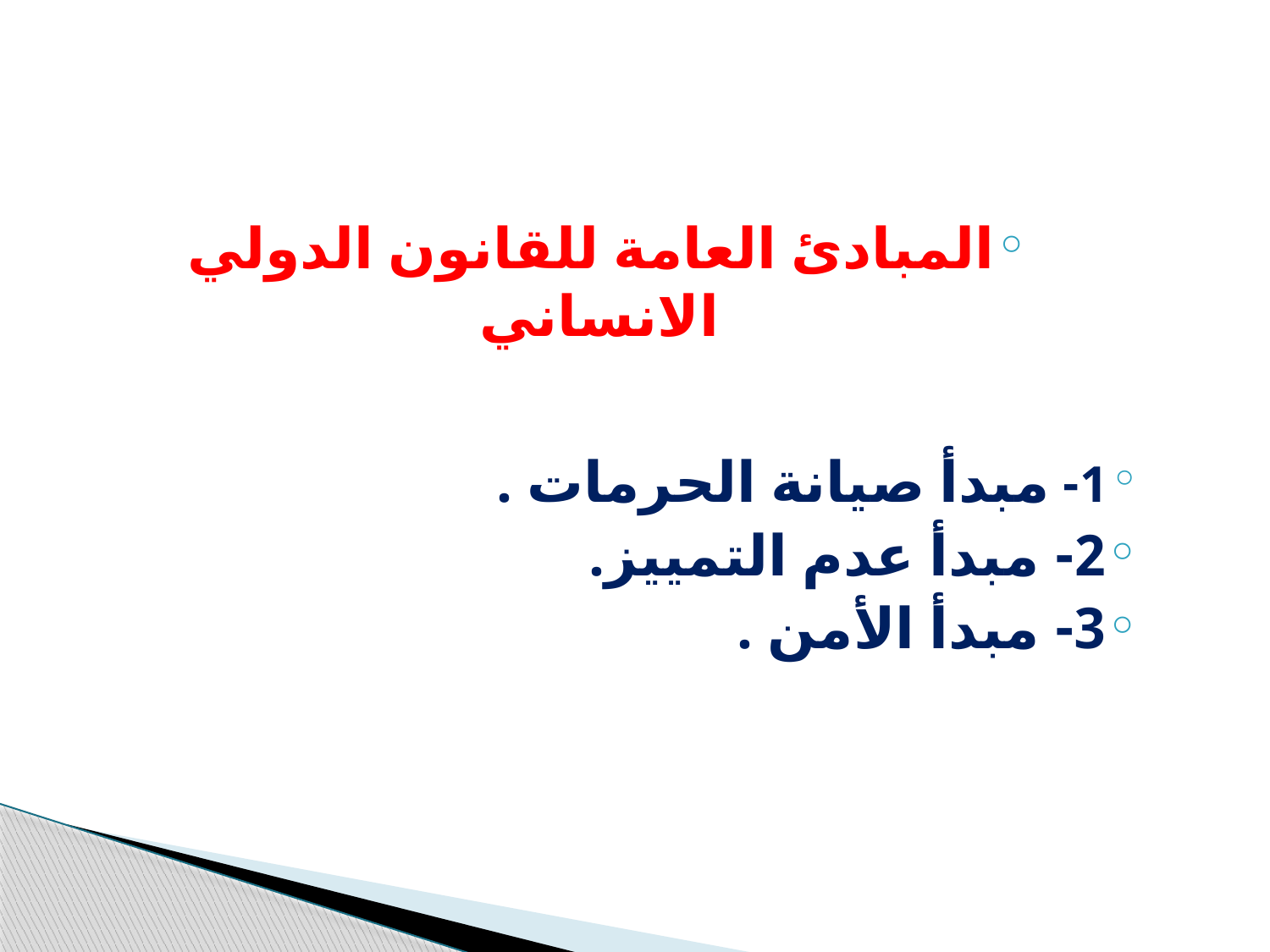

#
المبادئ العامة للقانون الدولي الانساني

1- مبدأ صيانة الحرمات .
2- مبدأ عدم التمييز.
3- مبدأ الأمن .